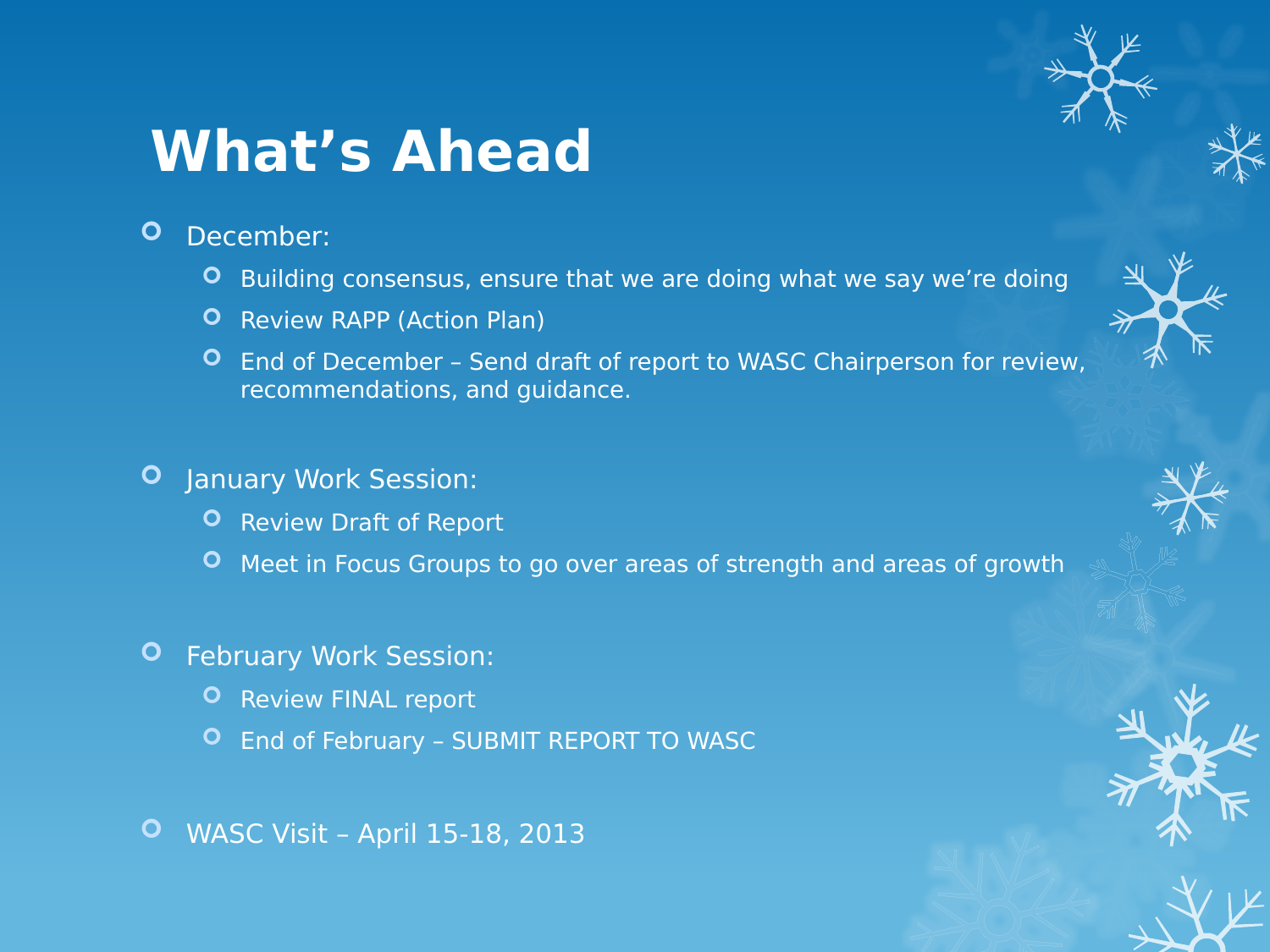

# What’s Ahead
December:
Building consensus, ensure that we are doing what we say we’re doing
Review RAPP (Action Plan)
End of December – Send draft of report to WASC Chairperson for review, recommendations, and guidance.

January Work Session:
Review Draft of Report
Meet in Focus Groups to go over areas of strength and areas of growth

February Work Session:
Review FINAL report
End of February – SUBMIT REPORT TO WASC

WASC Visit – April 15-18, 2013